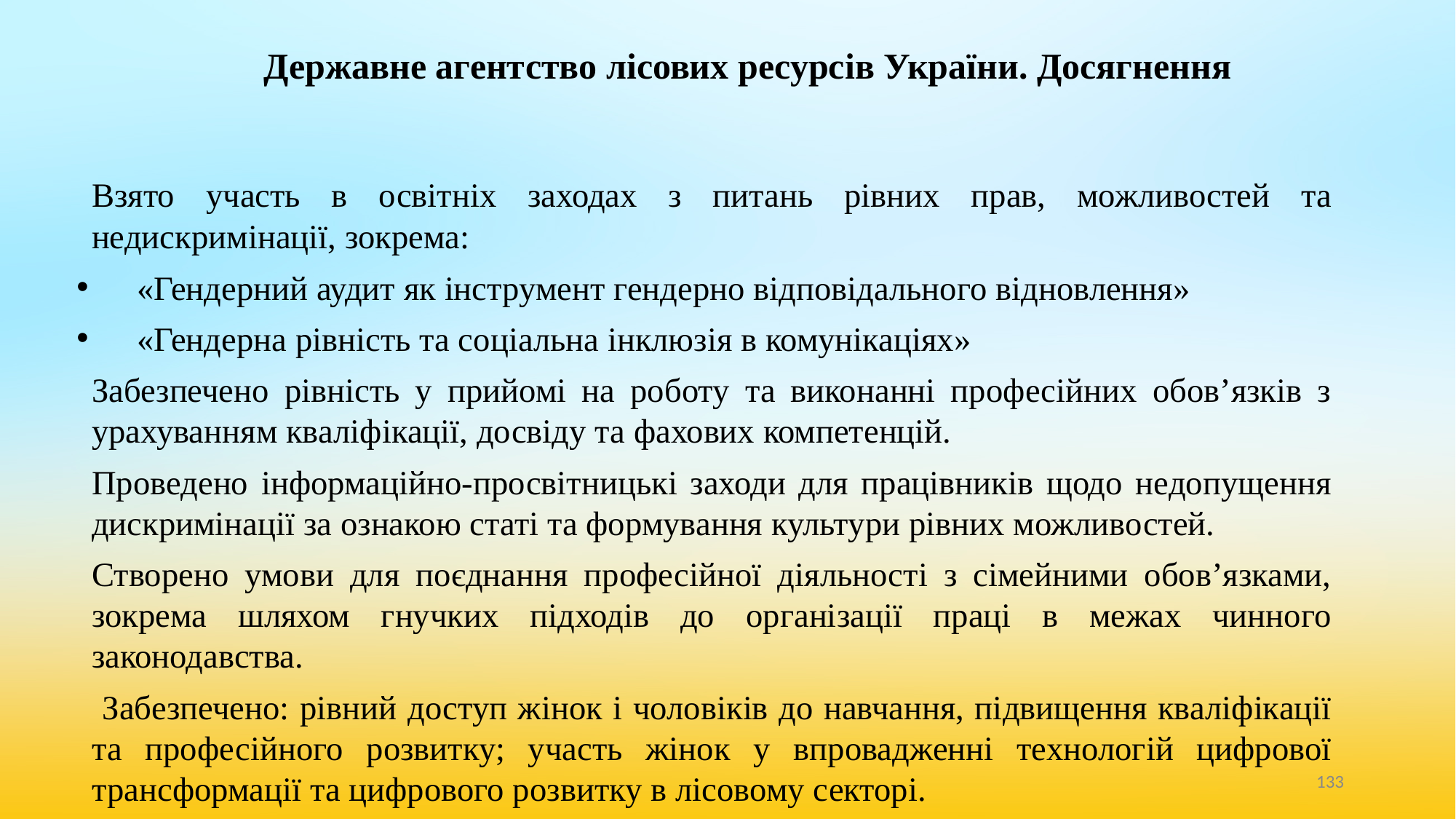

# Державне агентство лісових ресурсів України. Досягнення
	Взято участь в освітніх заходах з питань рівних прав, можливостей та недискримінації, зокрема:
«Гендерний аудит як інструмент гендерно відповідального відновлення»
«Гендерна рівність та соціальна інклюзія в комунікаціях»
	Забезпечено рівність у прийомі на роботу та виконанні професійних обов’язків з урахуванням кваліфікації, досвіду та фахових компетенцій.
	Проведено інформаційно-просвітницькі заходи для працівників щодо недопущення дискримінації за ознакою статі та формування культури рівних можливостей.
	Створено умови для поєднання професійної діяльності з сімейними обов’язками, зокрема шляхом гнучких підходів до організації праці в межах чинного законодавства.
 Забезпечено: рівний доступ жінок і чоловіків до навчання, підвищення кваліфікації та професійного розвитку; участь жінок у впровадженні технологій цифрової трансформації та цифрового розвитку в лісовому секторі.

133